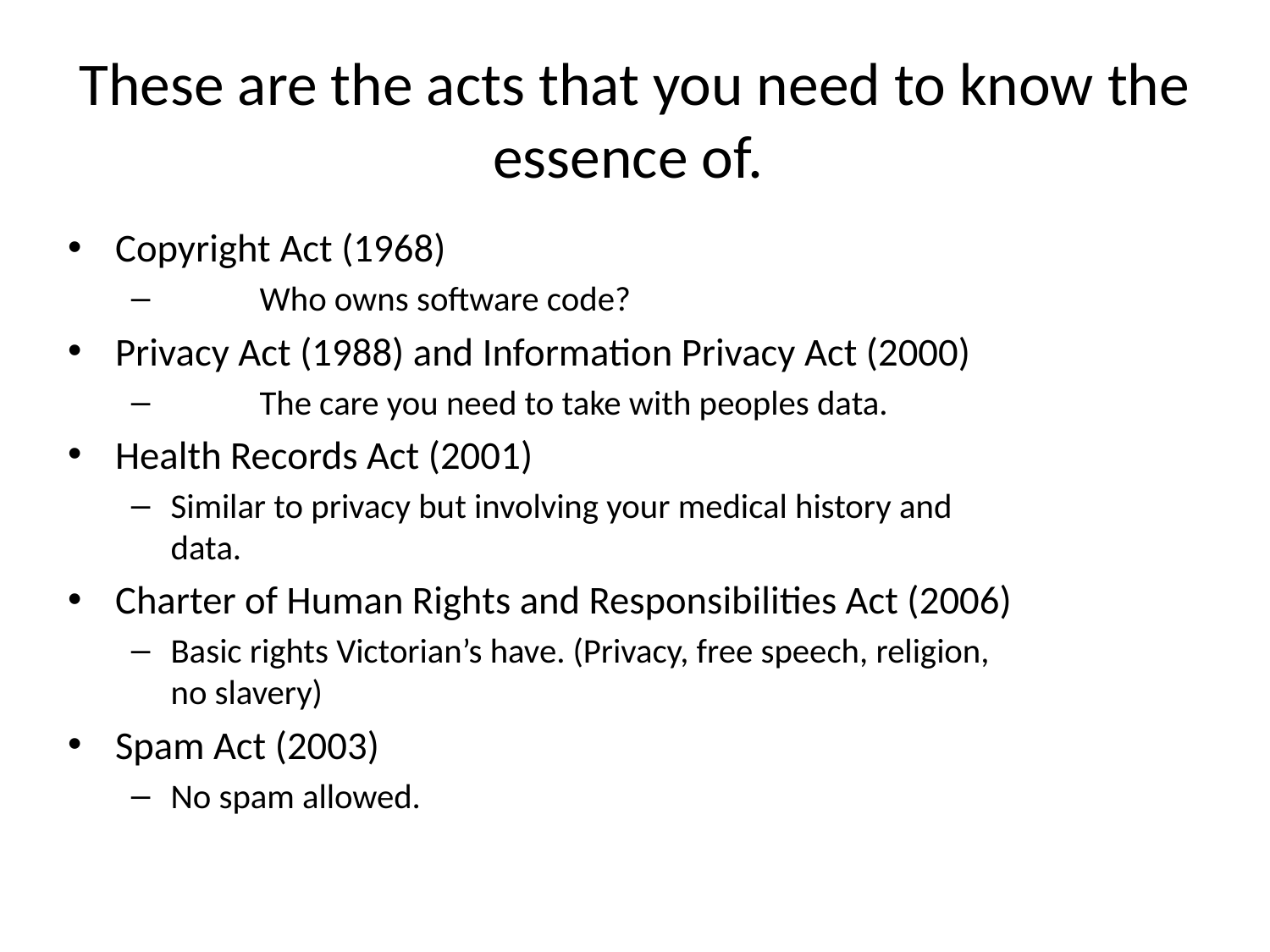

# These are the acts that you need to know the essence of.
Copyright Act (1968)
	Who owns software code?
Privacy Act (1988) and Information Privacy Act (2000)
	The care you need to take with peoples data.
Health Records Act (2001)
Similar to privacy but involving your medical history and data.
Charter of Human Rights and Responsibilities Act (2006)
Basic rights Victorian’s have. (Privacy, free speech, religion, no slavery)
Spam Act (2003)
No spam allowed.